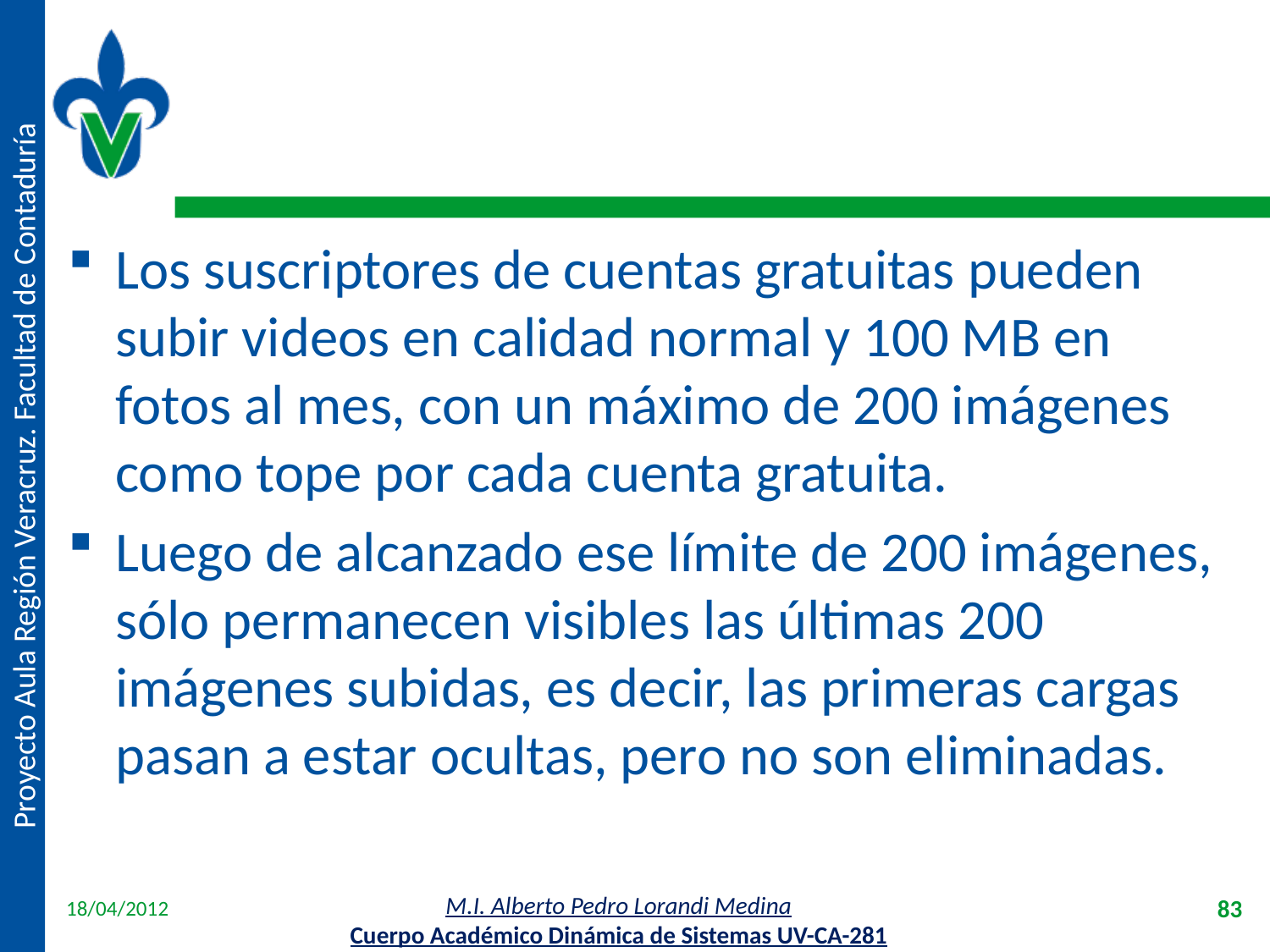

#
Los suscriptores de cuentas gratuitas pueden subir videos en calidad normal y 100 MB en fotos al mes, con un máximo de 200 imágenes como tope por cada cuenta gratuita.
Luego de alcanzado ese límite de 200 imágenes, sólo permanecen visibles las últimas 200 imágenes subidas, es decir, las primeras cargas pasan a estar ocultas, pero no son eliminadas.
18/04/2012
83